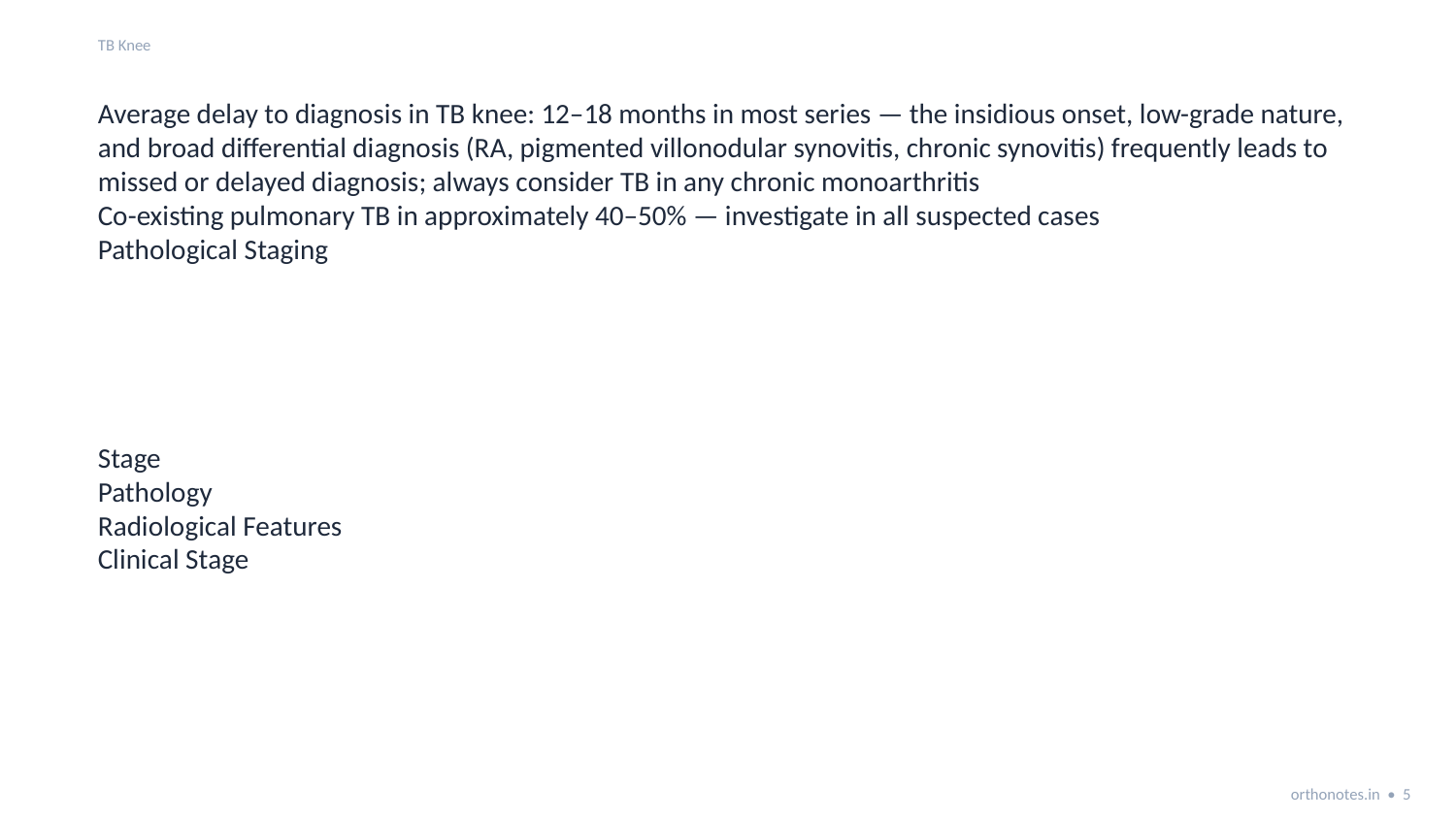

TB Knee
Average delay to diagnosis in TB knee: 12–18 months in most series — the insidious onset, low-grade nature, and broad differential diagnosis (RA, pigmented villonodular synovitis, chronic synovitis) frequently leads to missed or delayed diagnosis; always consider TB in any chronic monoarthritis
Co-existing pulmonary TB in approximately 40–50% — investigate in all suspected cases
Pathological Staging
Stage
Pathology
Radiological Features
Clinical Stage
orthonotes.in  •  5